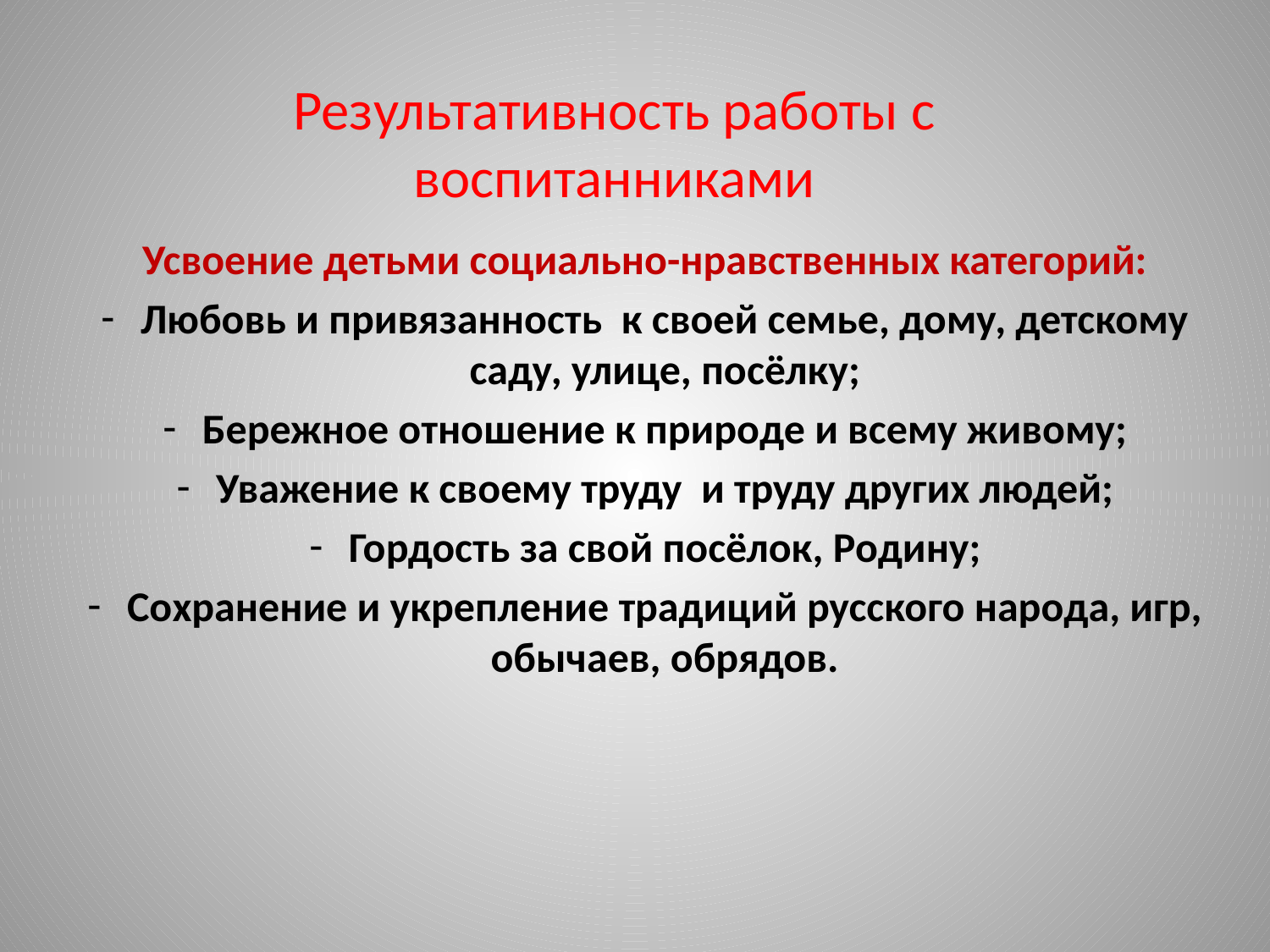

# Результативность работы с воспитанниками
Усвоение детьми социально-нравственных категорий:
Любовь и привязанность  к своей семье, дому, детскому саду, улице, посёлку;
Бережное отношение к природе и всему живому;
Уважение к своему труду  и труду других людей;
Гордость за свой посёлок, Родину;
Сохранение и укрепление традиций русского народа, игр, обычаев, обрядов.